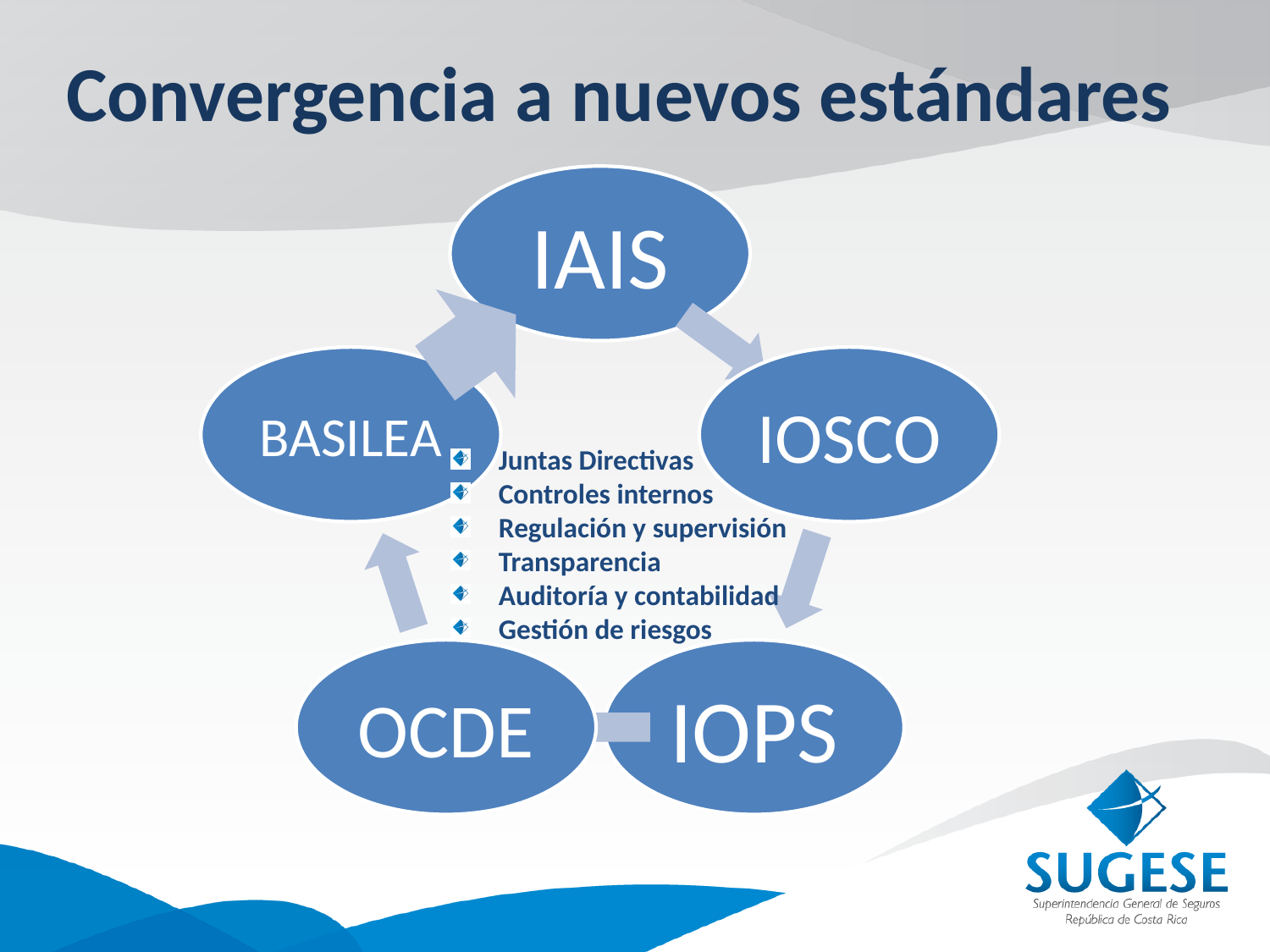

# Convergencia a nuevos estándares
IAIS
IOSCO
IOPS
OCDE
BASILEA
Juntas Directivas
Controles internos
Regulación y supervisión
Transparencia
Auditoría y contabilidad
Gestión de riesgos